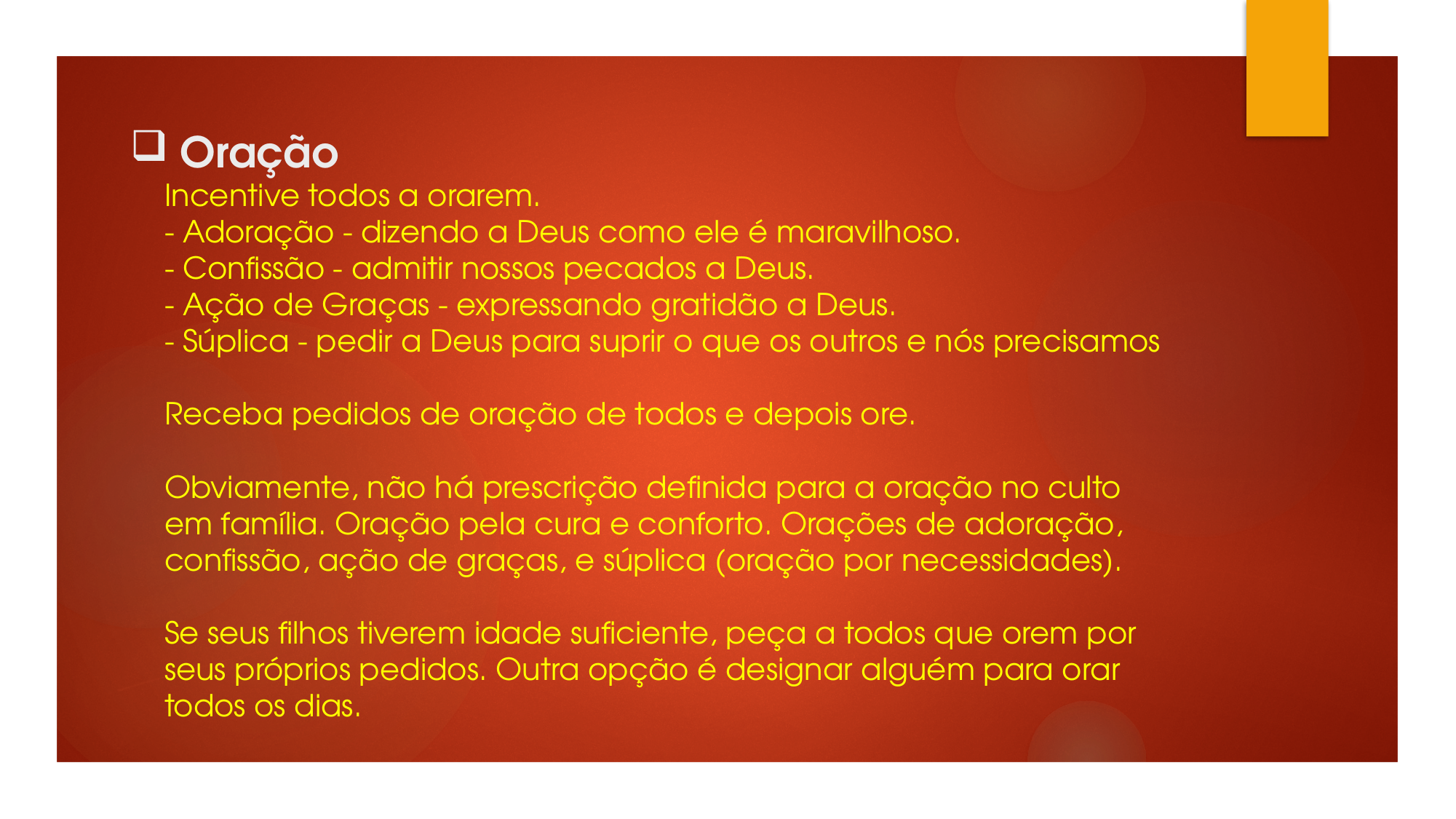

# Oração Incentive todos a orarem. - Adoração - dizendo a Deus como ele é maravilhoso. - Confissão - admitir nossos pecados a Deus. - Ação de Graças - expressando gratidão a Deus. - Súplica - pedir a Deus para suprir o que os outros e nós precisamos Receba pedidos de oração de todos e depois ore. Obviamente, não há prescrição definida para a oração no culto em família. Oração pela cura e conforto. Orações de adoração, confissão, ação de graças, e súplica (oração por necessidades). Se seus filhos tiverem idade suficiente, peça a todos que orem por seus próprios pedidos. Outra opção é designar alguém para orar todos os dias.